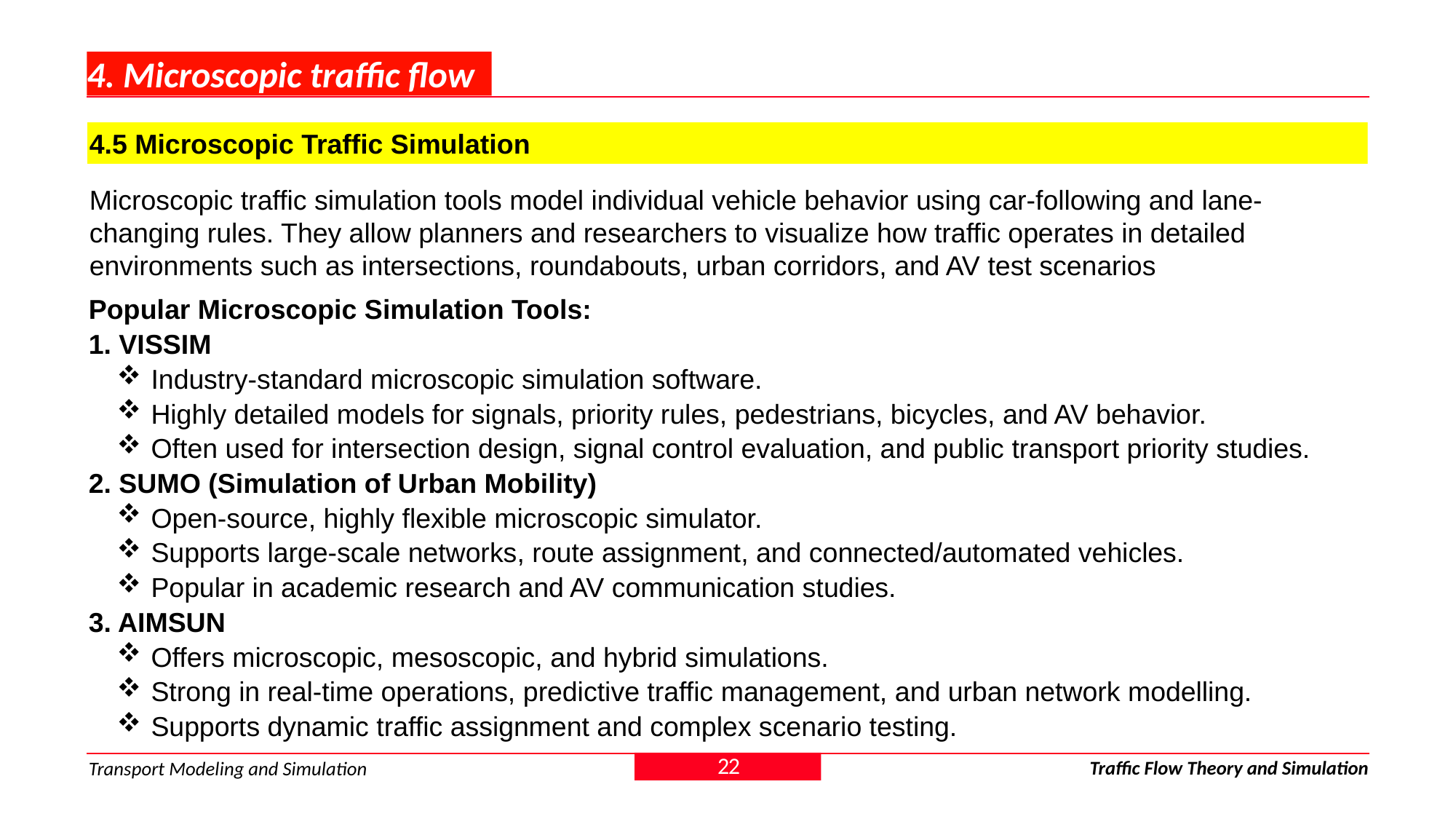

# 4. Microscopic traffic flow
4.5 Microscopic Traffic Simulation
Microscopic traffic simulation tools model individual vehicle behavior using car-following and lane-changing rules. They allow planners and researchers to visualize how traffic operates in detailed environments such as intersections, roundabouts, urban corridors, and AV test scenarios
Popular Microscopic Simulation Tools:
1. VISSIM
Industry-standard microscopic simulation software.
Highly detailed models for signals, priority rules, pedestrians, bicycles, and AV behavior.
Often used for intersection design, signal control evaluation, and public transport priority studies.
2. SUMO (Simulation of Urban Mobility)
Open-source, highly flexible microscopic simulator.
Supports large-scale networks, route assignment, and connected/automated vehicles.
Popular in academic research and AV communication studies.
3. AIMSUN
Offers microscopic, mesoscopic, and hybrid simulations.
Strong in real-time operations, predictive traffic management, and urban network modelling.
Supports dynamic traffic assignment and complex scenario testing.